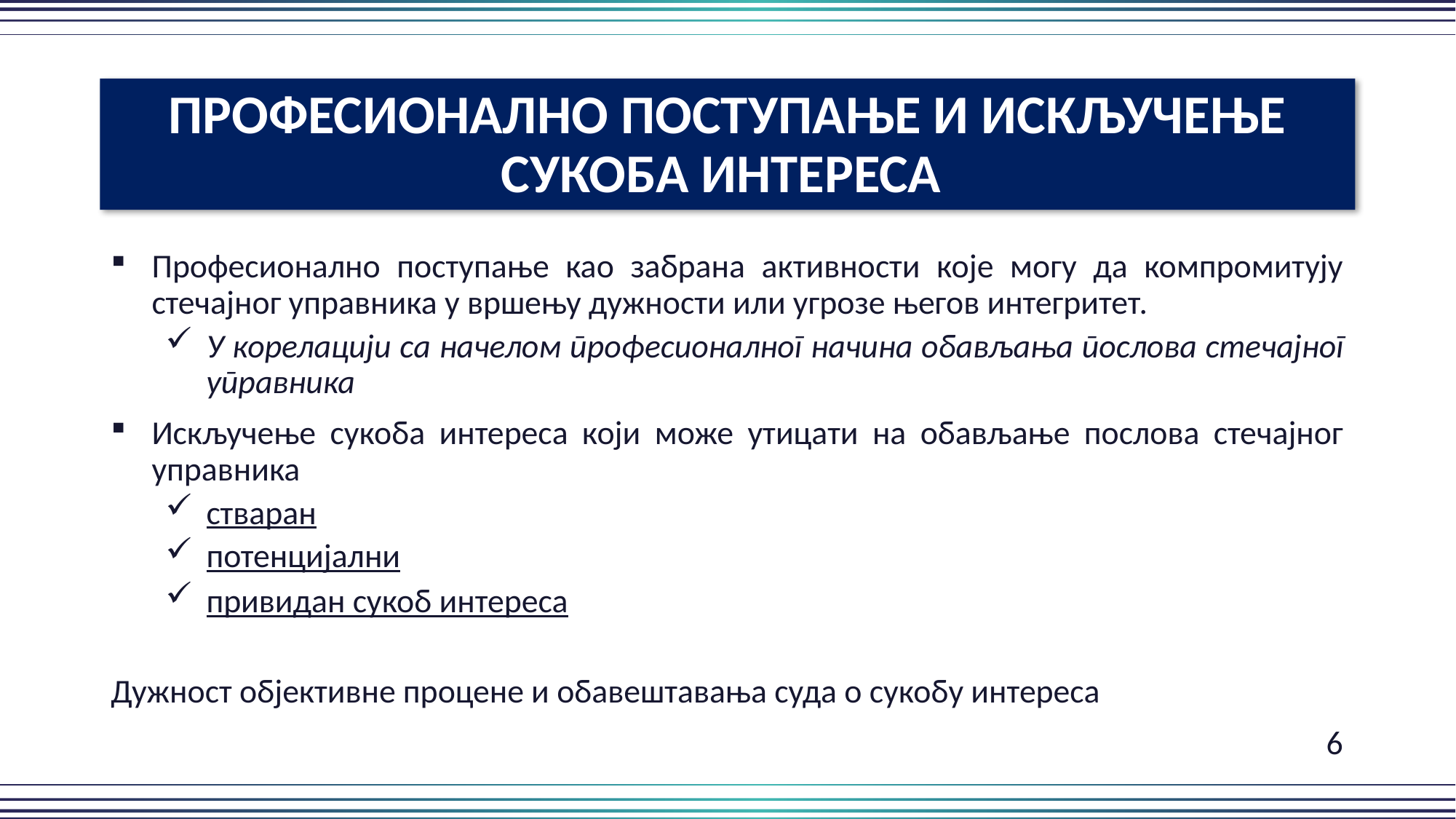

ПРОФЕСИОНАЛНО ПОСТУПАЊЕ И ИСКЉУЧЕЊЕ СУКОБА ИНТЕРЕСА

Професионално поступање као забрана активности које могу да компромитују стечајног управника у вршењу дужности или угрозе његов интегритет.
У корелацији са начелом професионалног начина обављања послова стечајног управника
Искључење сукоба интереса који може утицати на обављање послова стечајног управника
стваран
потенцијални
привидан сукоб интереса

Дужност објективне процене и обавештавања суда о сукобу интереса
											  6